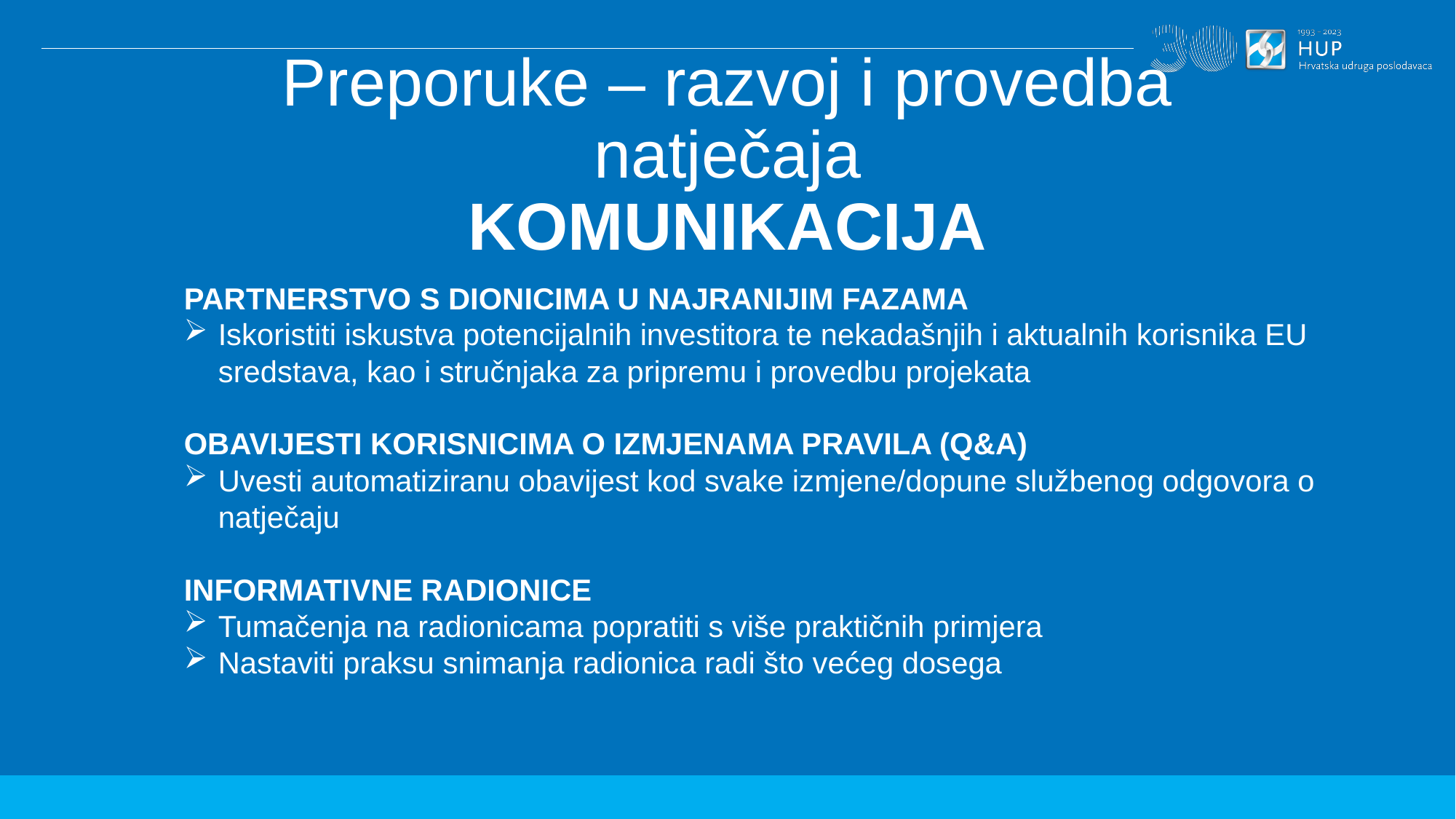

Preporuke – razvoj i provedba natječaja
KOMUNIKACIJA
PARTNERSTVO S DIONICIMA U NAJRANIJIM FAZAMA
Iskoristiti iskustva potencijalnih investitora te nekadašnjih i aktualnih korisnika EU sredstava, kao i stručnjaka za pripremu i provedbu projekata

OBAVIJESTI KORISNICIMA O IZMJENAMA PRAVILA (Q&A)
Uvesti automatiziranu obavijest kod svake izmjene/dopune službenog odgovora o natječaju

INFORMATIVNE RADIONICE
Tumačenja na radionicama popratiti s više praktičnih primjera
Nastaviti praksu snimanja radionica radi što većeg dosega